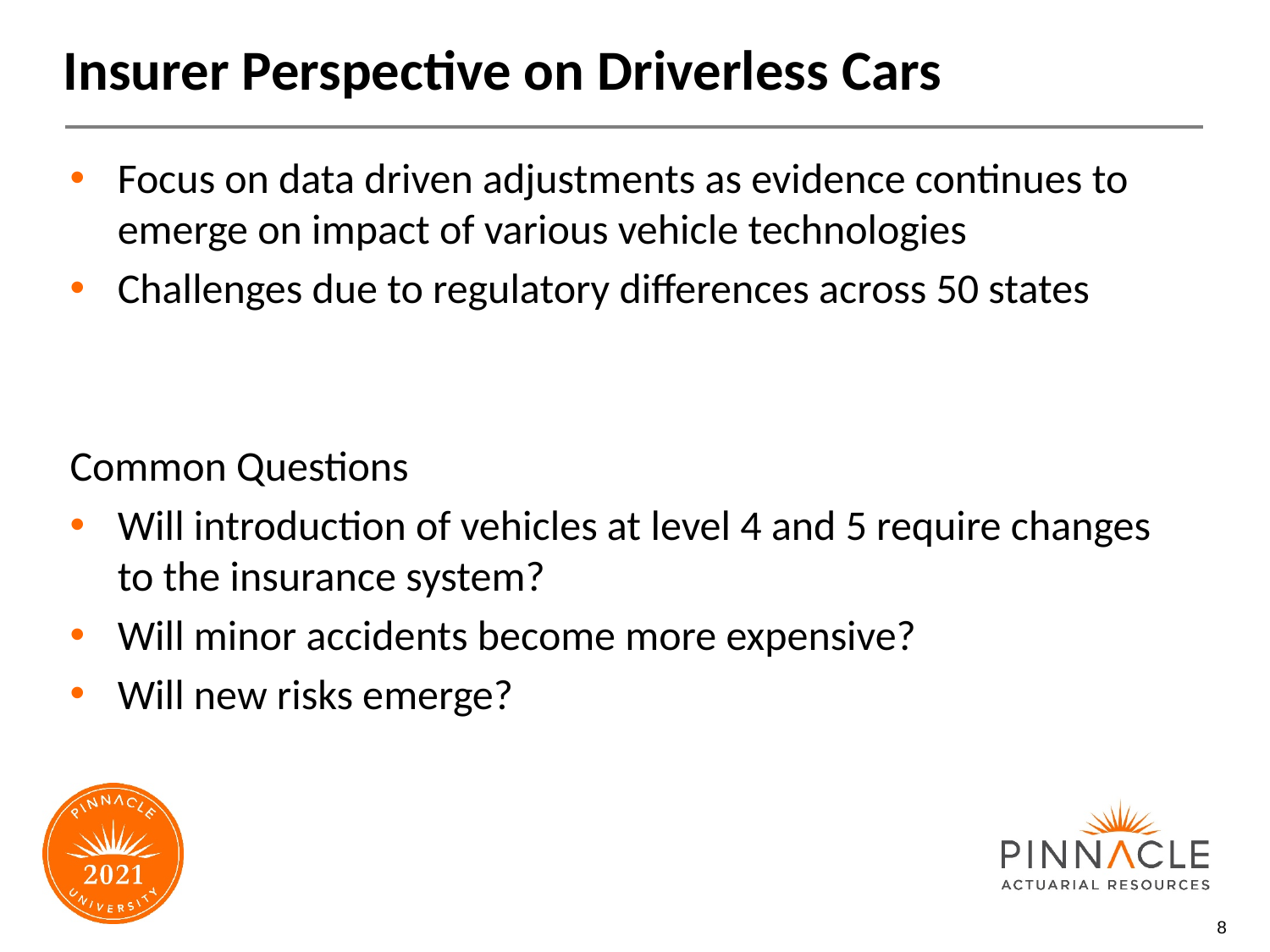

# Insurer Perspective on Driverless Cars
Focus on data driven adjustments as evidence continues to emerge on impact of various vehicle technologies
Challenges due to regulatory differences across 50 states

Common Questions
Will introduction of vehicles at level 4 and 5 require changes to the insurance system?
Will minor accidents become more expensive?
Will new risks emerge?